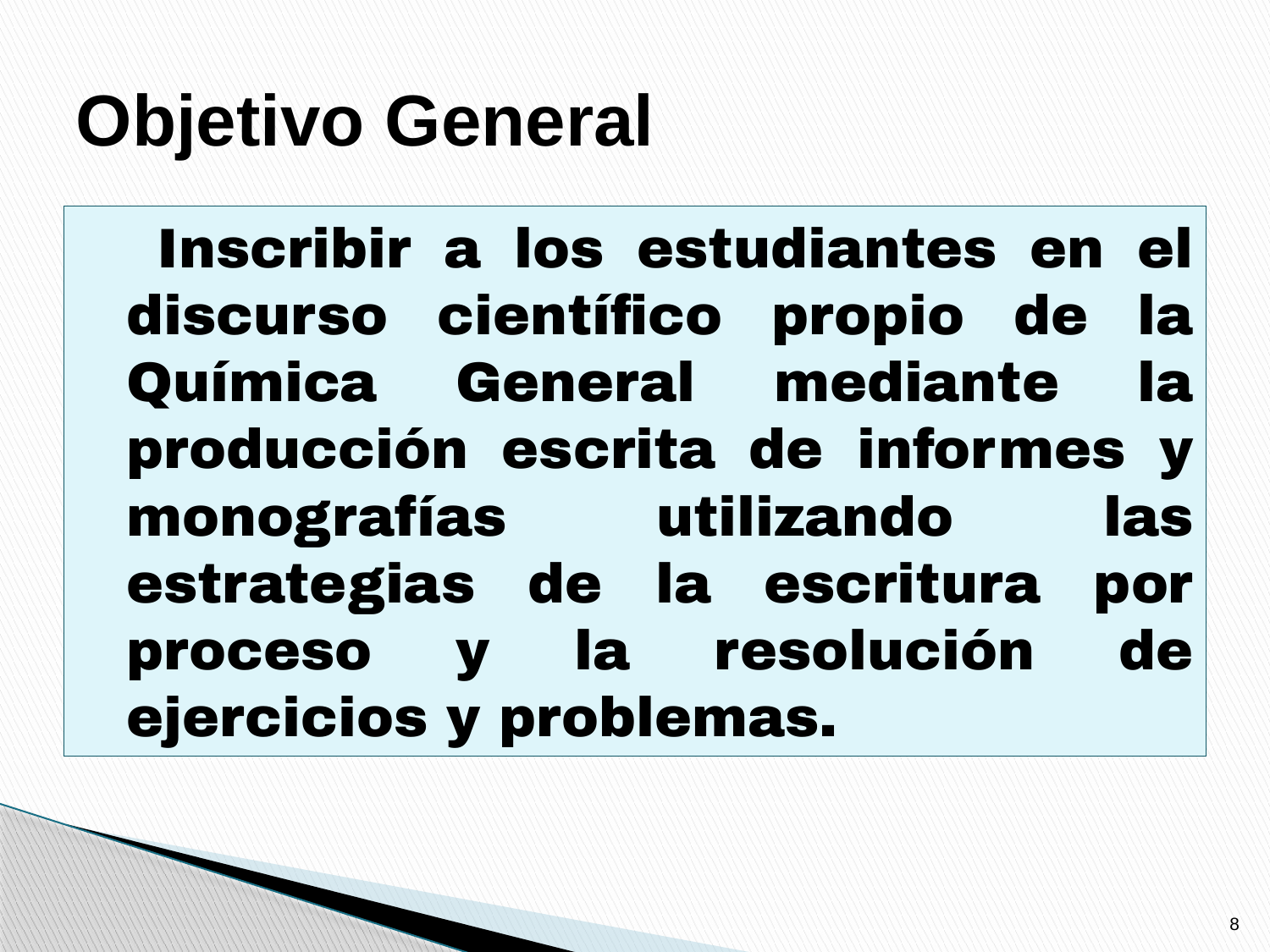

# Objetivo General
  Inscribir a los estudiantes en el discurso científico propio de la Química General mediante la producción escrita de informes y monografías utilizando las estrategias de la escritura por proceso y la resolución de ejercicios y problemas.

8